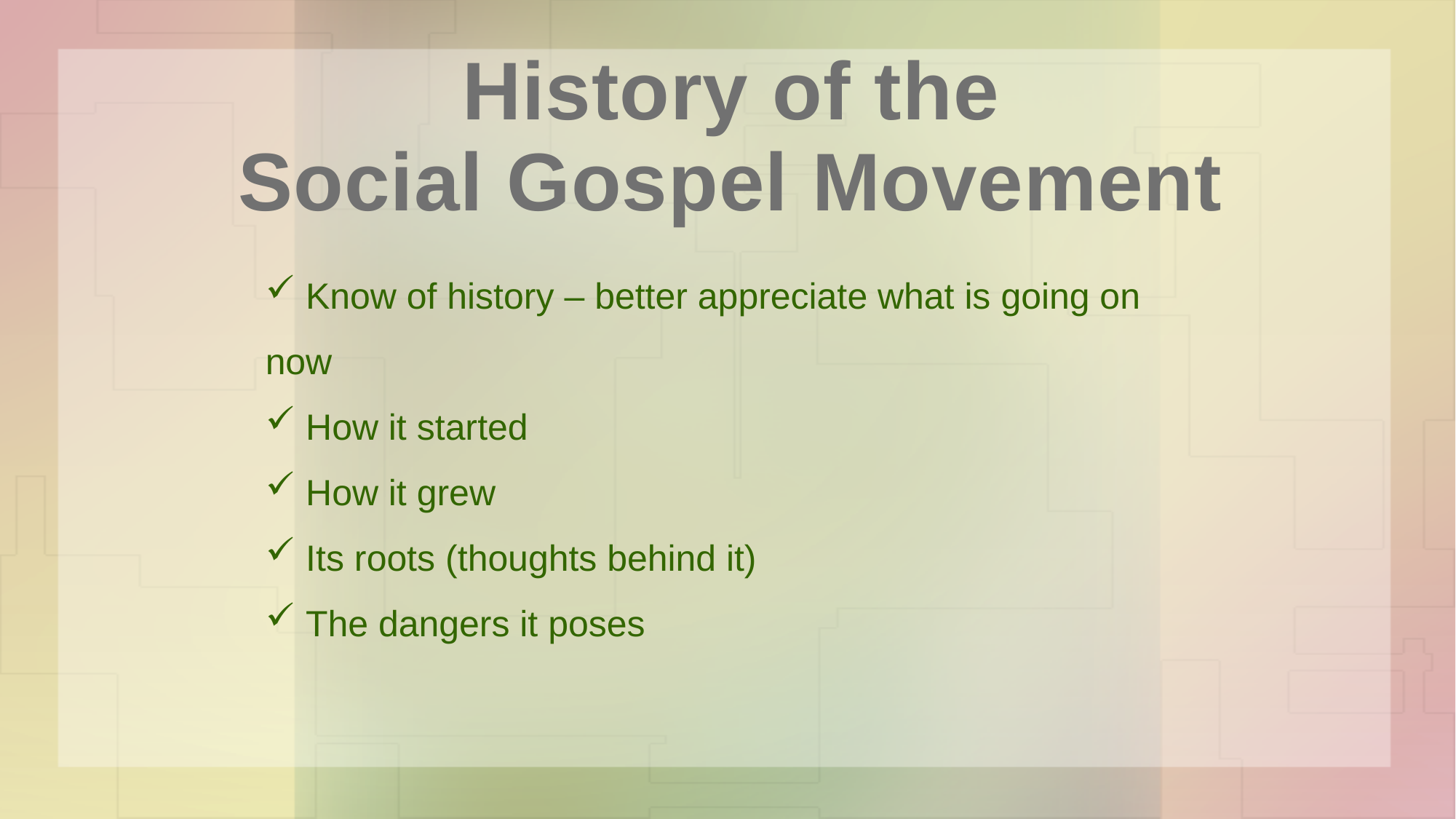

History of the
Social Gospel Movement
 Know of history – better appreciate what is going on now
 How it started
 How it grew
 Its roots (thoughts behind it)
 The dangers it poses